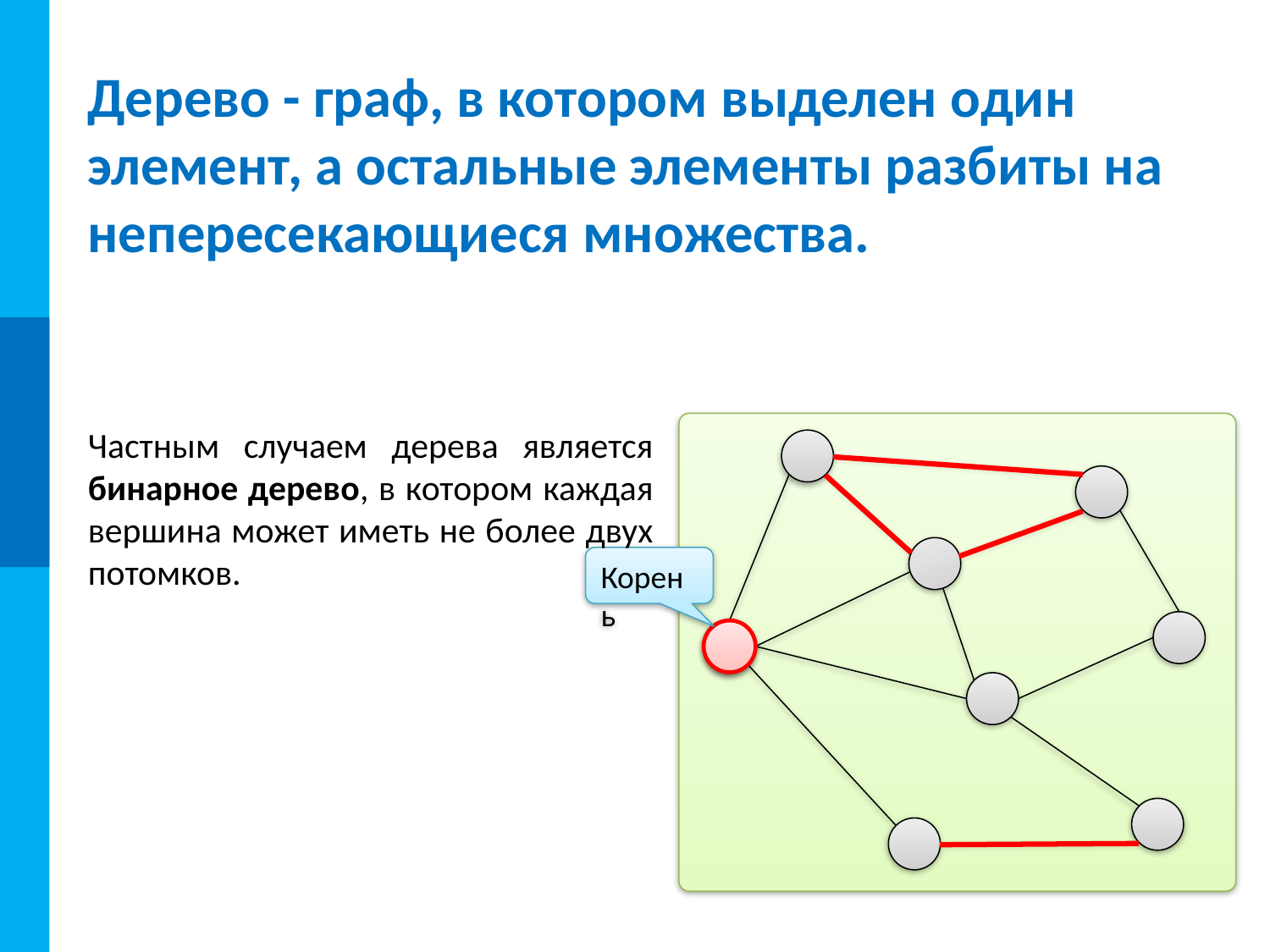

# Дерево - граф, в котором выделен один элемент, а остальные элементы разбиты на непересекающиеся множества.

Частным случаем дерева является бинарное дерево, в котором каждая вершина может иметь не более двух потомков.

Корень